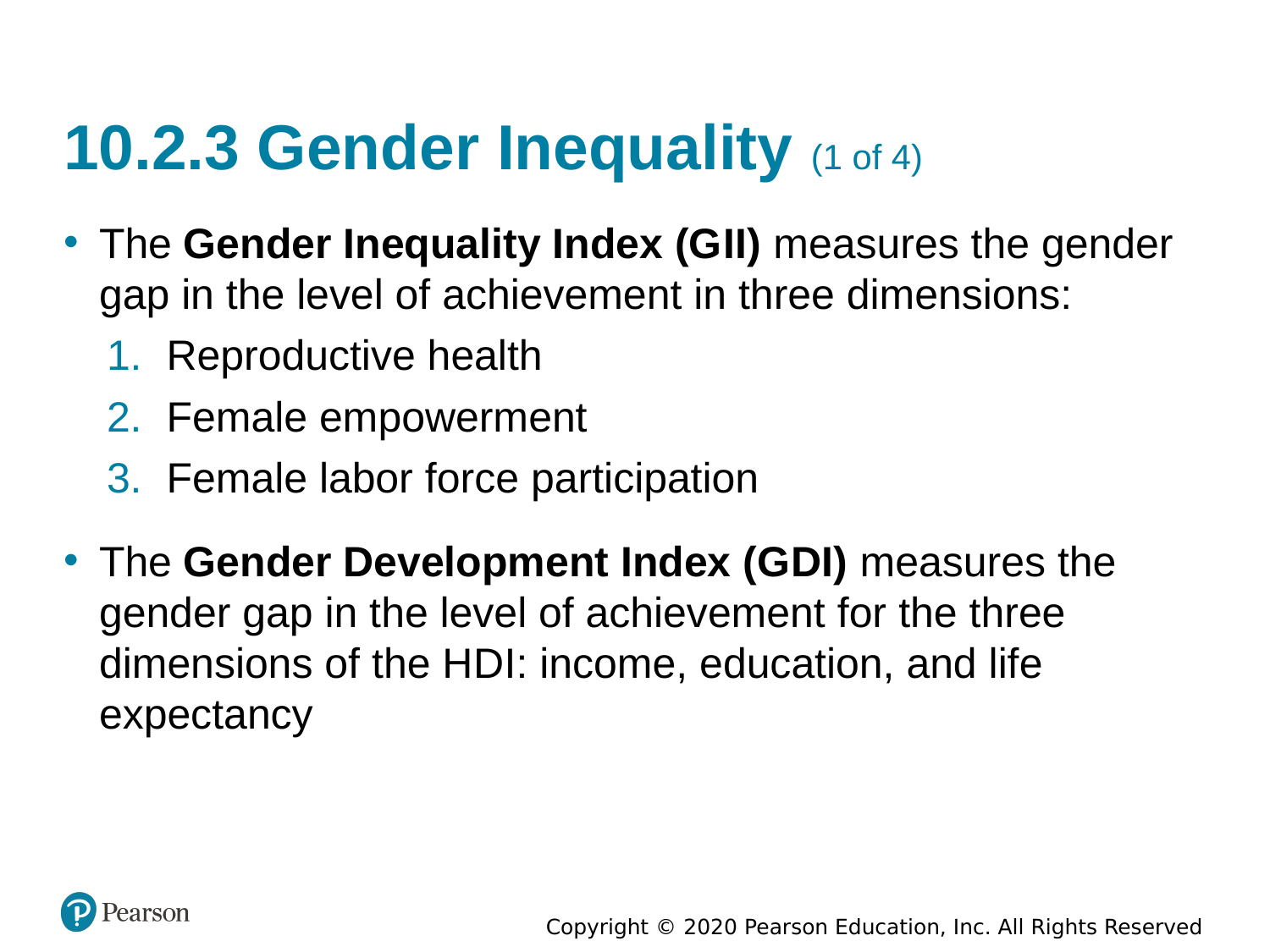

# 10.2.3 Gender Inequality (1 of 4)
The Gender Inequality Index (G I I) measures the gender gap in the level of achievement in three dimensions:
Reproductive health
Female empowerment
Female labor force participation
The Gender Development Index (G D I) measures the gender gap in the level of achievement for the three dimensions of the H D I: income, education, and life expectancy